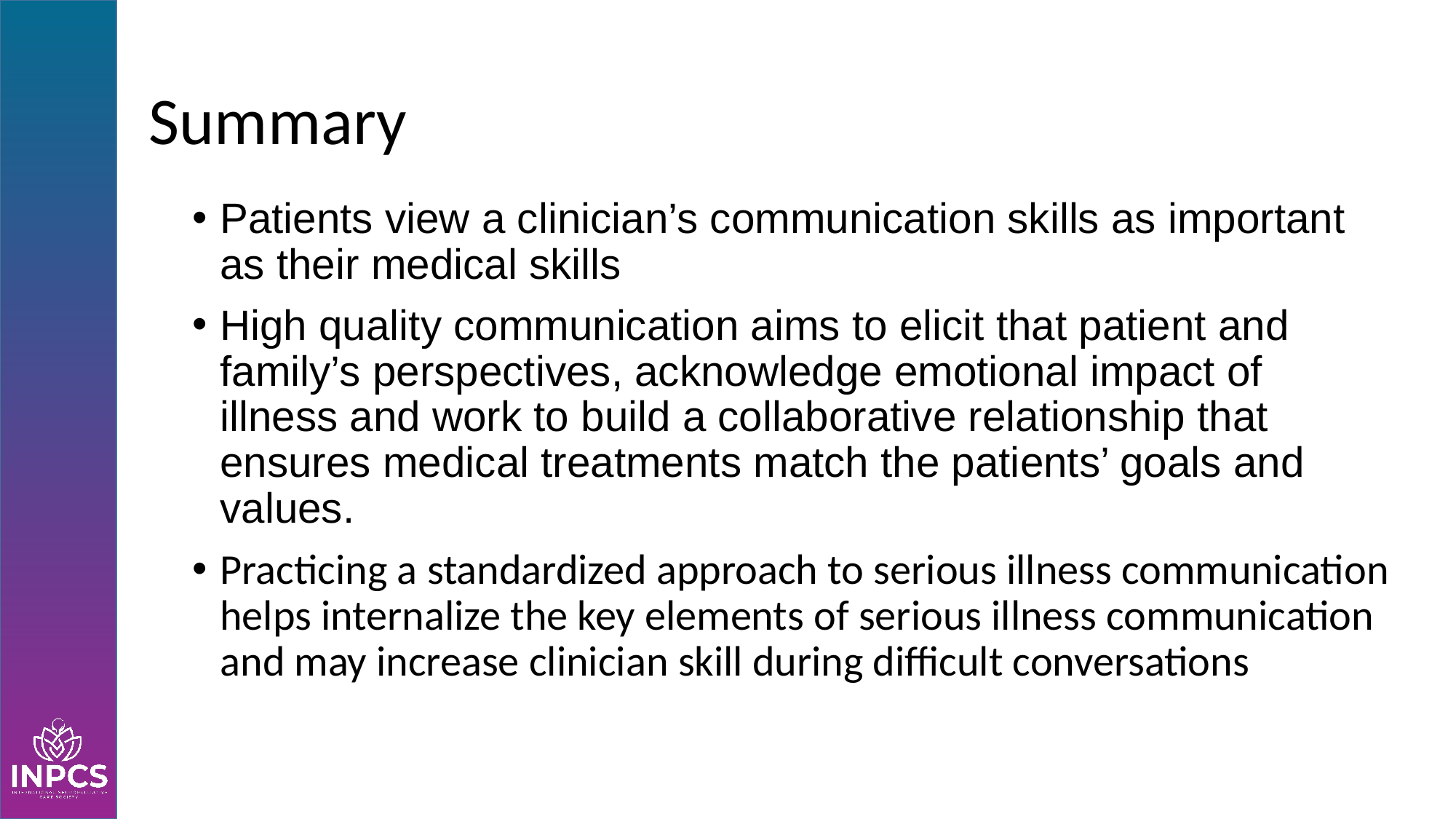

# Summary
Patients view a clinician’s communication skills as important as their medical skills
High quality communication aims to elicit that patient and family’s perspectives, acknowledge emotional impact of illness and work to build a collaborative relationship that ensures medical treatments match the patients’ goals and values.
Practicing a standardized approach to serious illness communication helps internalize the key elements of serious illness communication and may increase clinician skill during difficult conversations